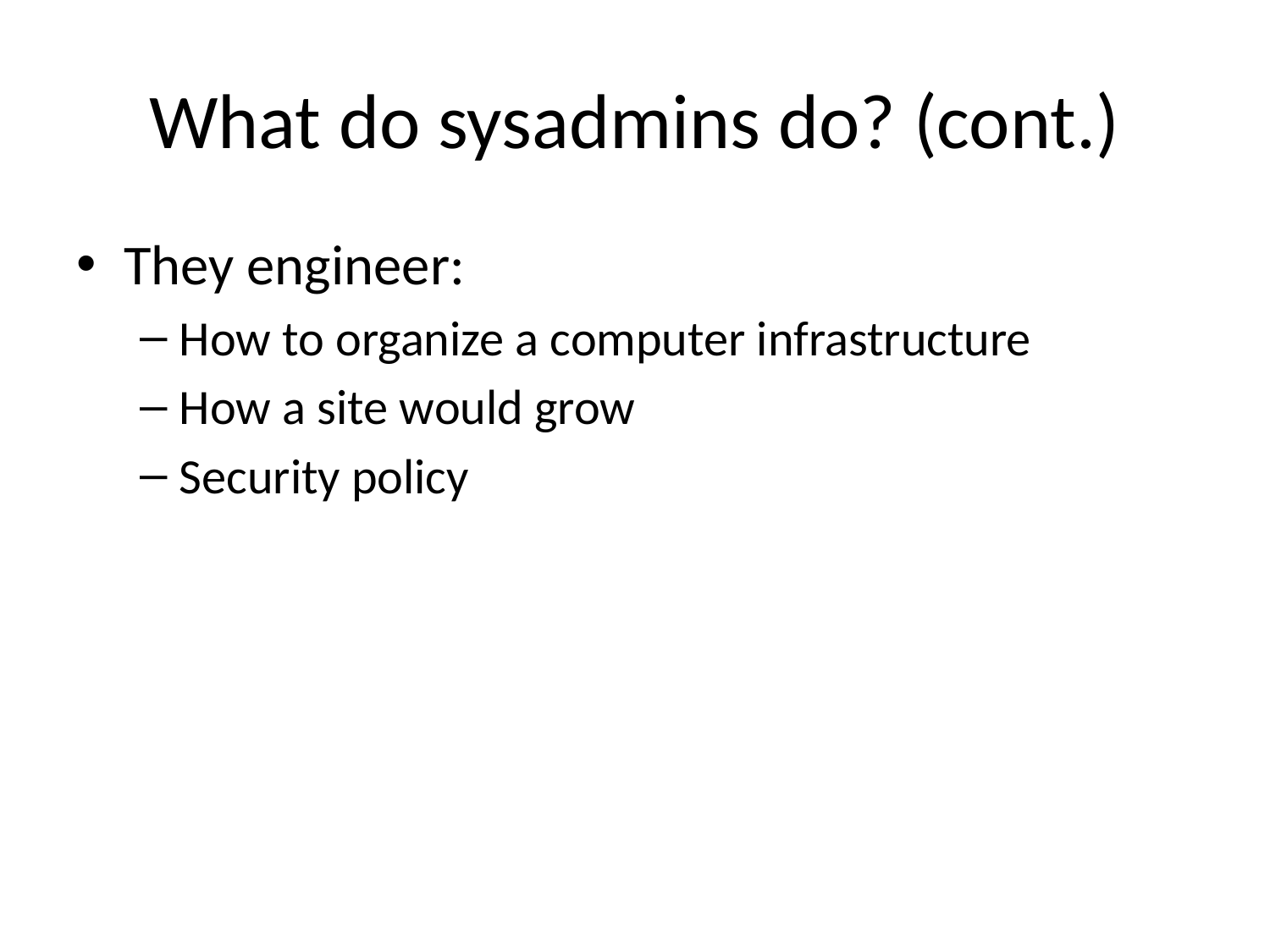

# What do sysadmins do? (cont.)
They engineer:
How to organize a computer infrastructure
How a site would grow
Security policy